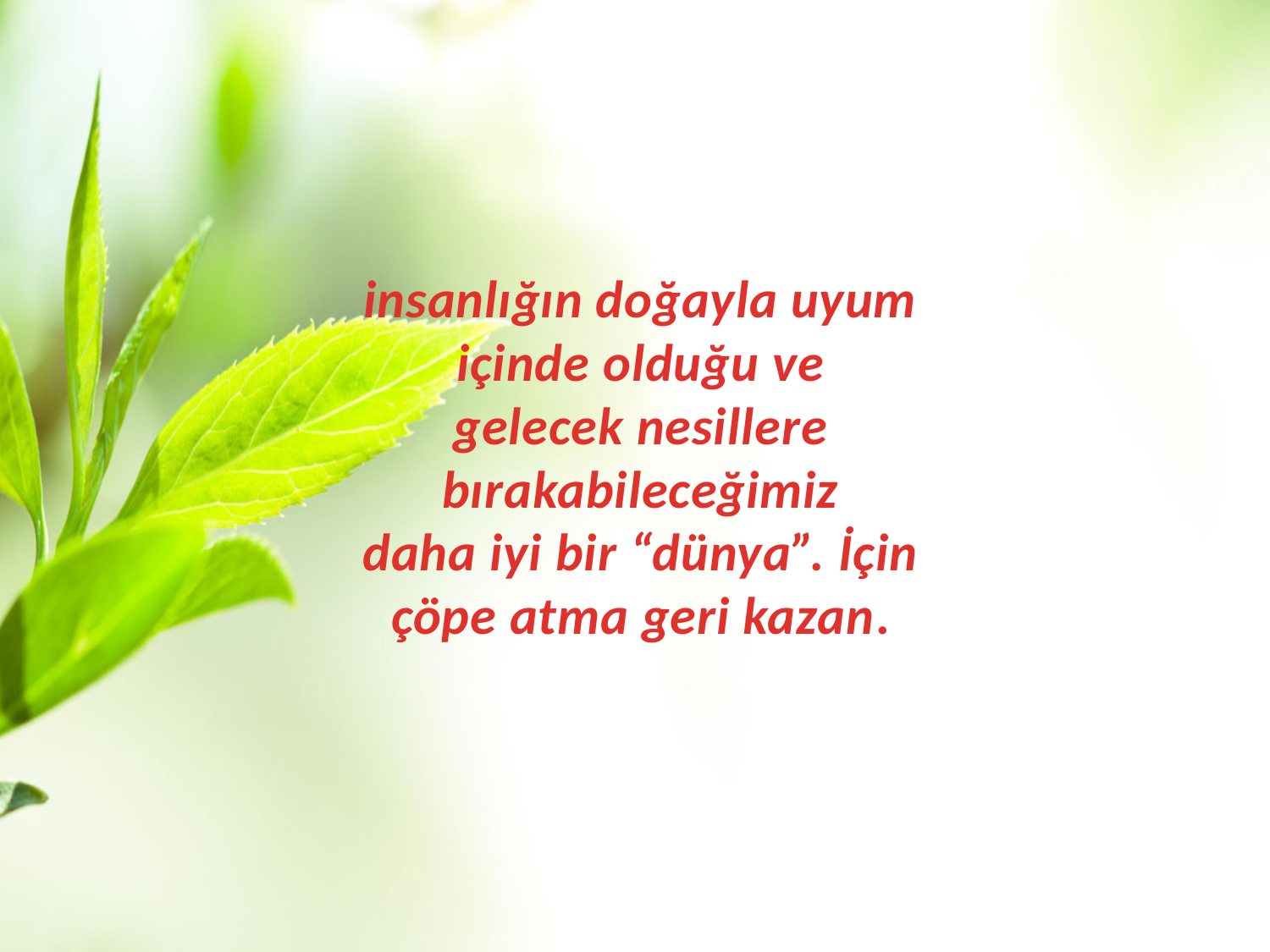

# insanlığın doğayla uyum içinde olduğu ve gelecek nesillere bırakabileceğimiz daha iyi bir “dünya”. İçin çöpe atma geri kazan.